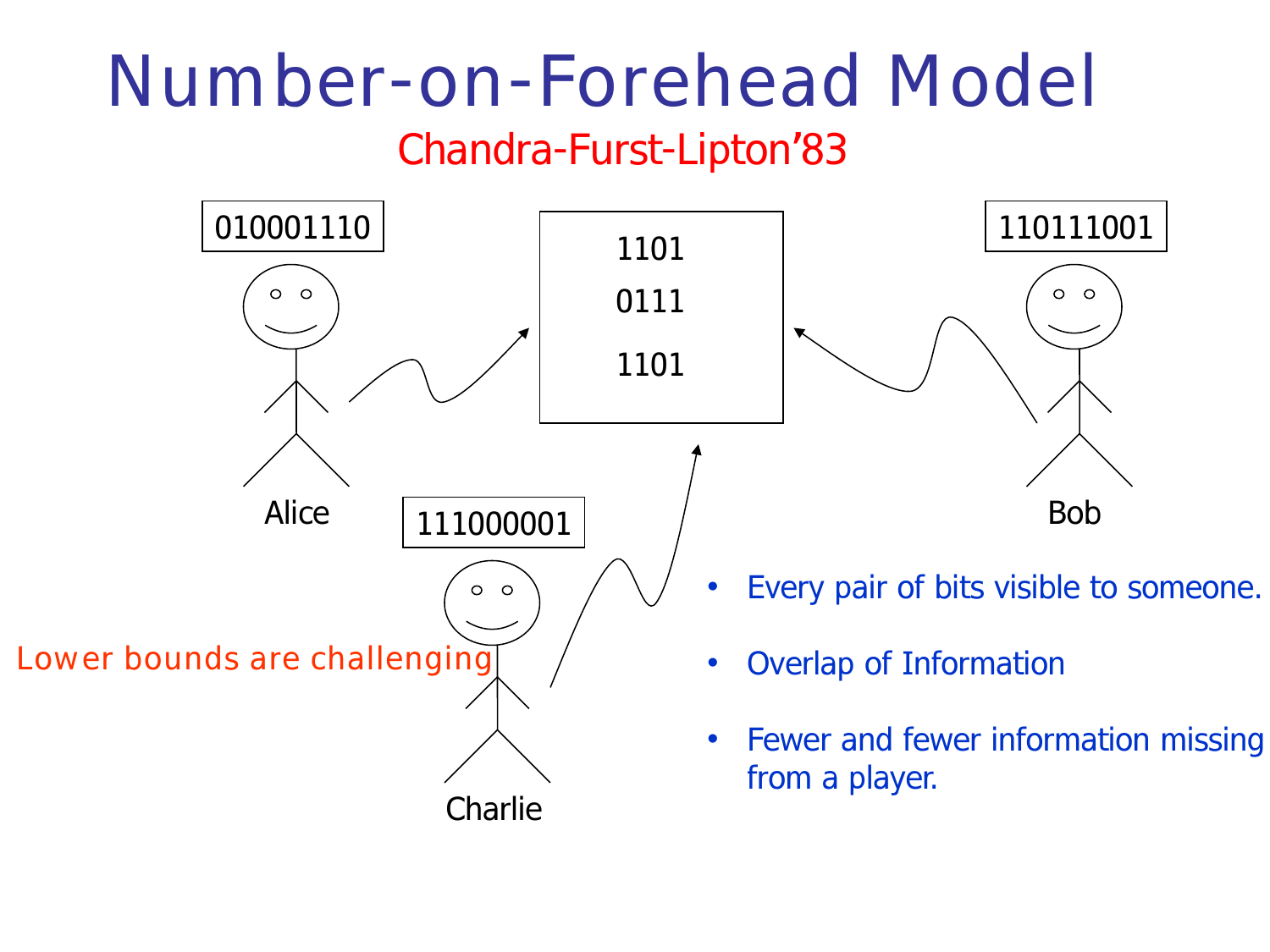

Number-on-Forehead Model
#
Chandra-Furst-Lipton’83
010001110

   Alice
110111001

   Bob

1101
0111

1101

111000001

 Charlie
Every pair of bits visible to someone.

Overlap of Information

Fewer and fewer information missing
    from a player.
Lower bounds are challenging

TexPoint fonts used in EMF. Read the TexPoint manual before you delete this box.: AAAAAAA